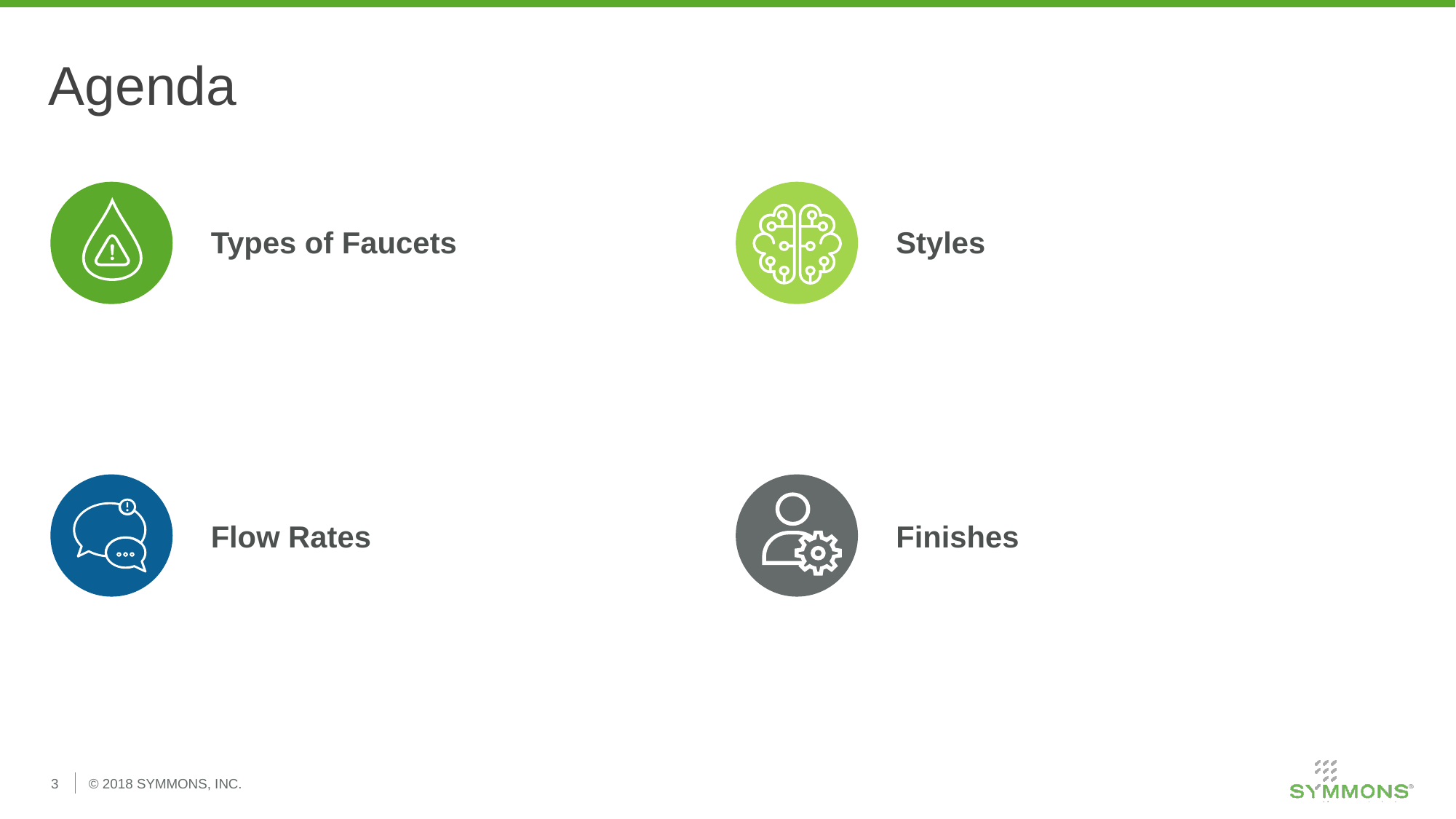

# Agenda

Types of Faucets
Styles

Flow Rates
Finishes